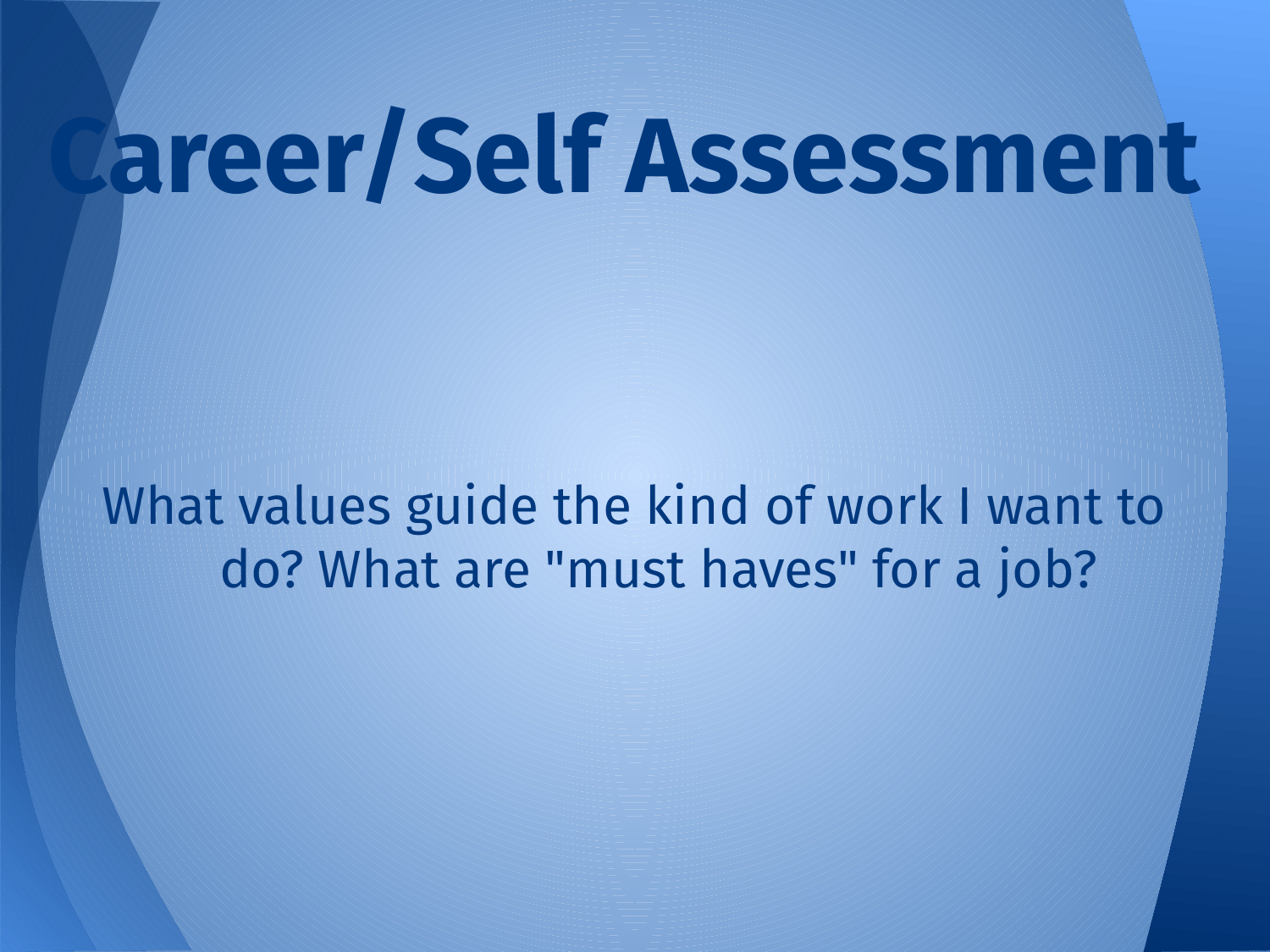

# Career/Self Assessment
What values guide the kind of work I want to do? What are "must haves" for a job?